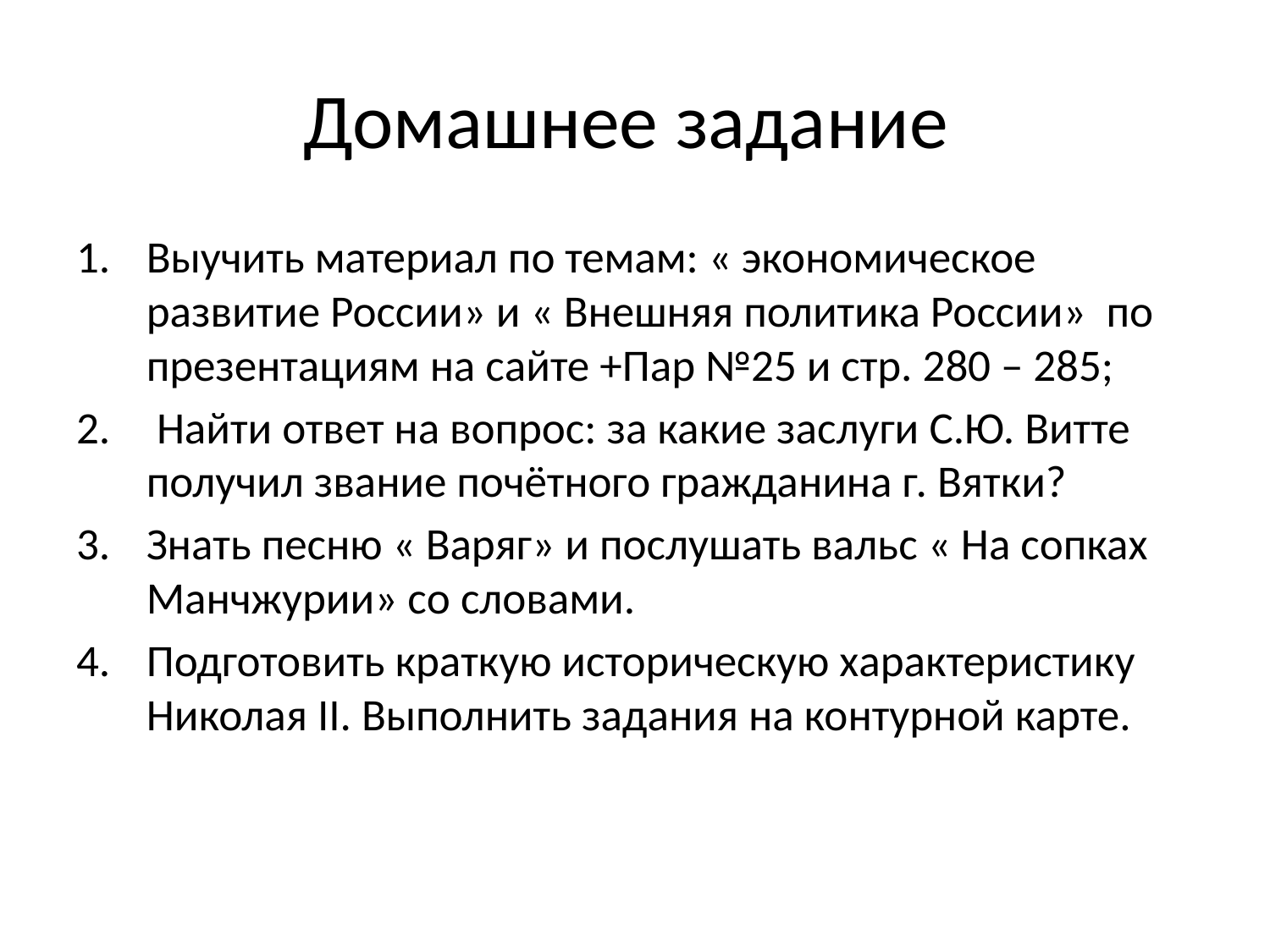

# Домашнее задание
Выучить материал по темам: « экономическое развитие России» и « Внешняя политика России»  по презентациям на сайте +Пар №25 и стр. 280 – 285;
 Найти ответ на вопрос: за какие заслуги С.Ю. Витте получил звание почётного гражданина г. Вятки?
Знать песню « Варяг» и послушать вальс « На сопках Манчжурии» со словами.
Подготовить краткую историческую характеристику Николая II. Выполнить задания на контурной карте.